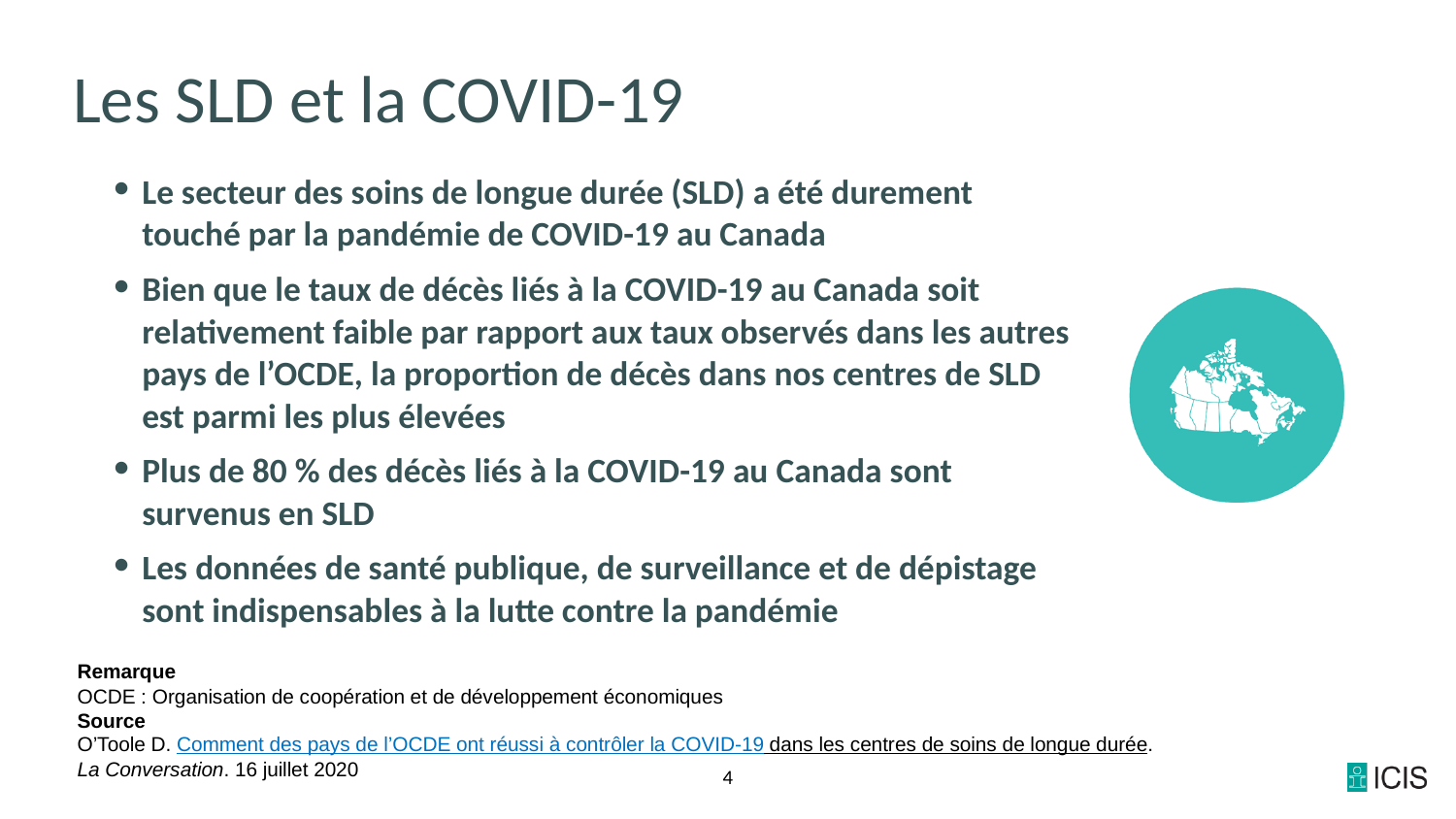

# Les SLD et la COVID-19
Le secteur des soins de longue durée (SLD) a été durement touché par la pandémie de COVID-19 au Canada
Bien que le taux de décès liés à la COVID-19 au Canada soit relativement faible par rapport aux taux observés dans les autres pays de l’OCDE, la proportion de décès dans nos centres de SLD est parmi les plus élevées
Plus de 80 % des décès liés à la COVID-19 au Canada sont survenus en SLD
Les données de santé publique, de surveillance et de dépistage sont indispensables à la lutte contre la pandémie
Remarque
OCDE : Organisation de coopération et de développement économiques
Source
O’Toole D. Comment des pays de l’OCDE ont réussi à contrôler la COVID-19 dans les centres de soins de longue durée. La Conversation. 16 juillet 2020